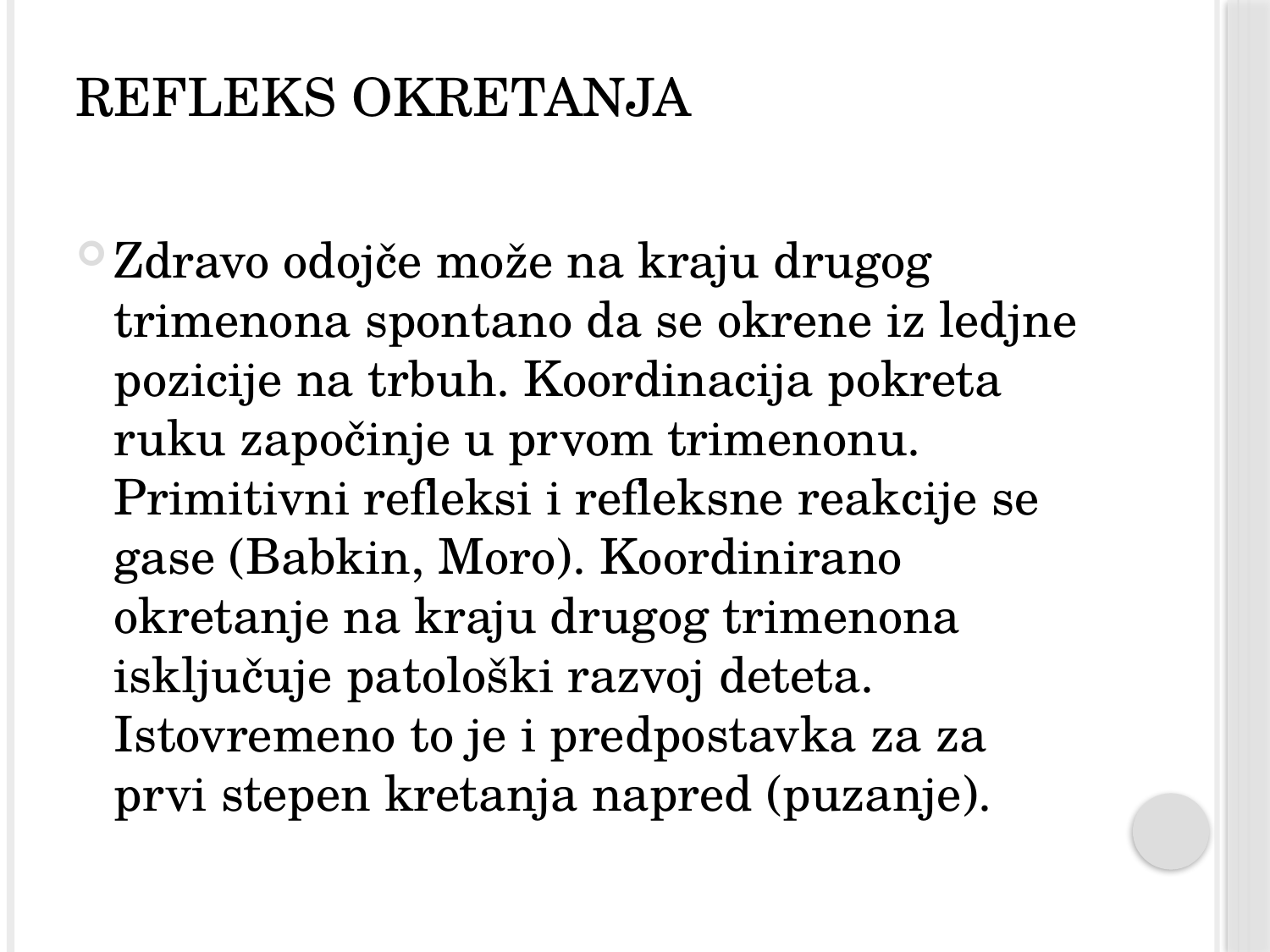

# Refleks okretanja
Zdravo odojče može na kraju drugog trimenona spontano da se okrene iz ledjne pozicije na trbuh. Koordinacija pokreta ruku započinje u prvom trimenonu. Primitivni refleksi i refleksne reakcije se gase (Babkin, Moro). Koordinirano okretanje na kraju drugog trimenona isključuje patološki razvoj deteta. Istovremeno to je i predpostavka za za prvi stepen kretanja napred (puzanje).